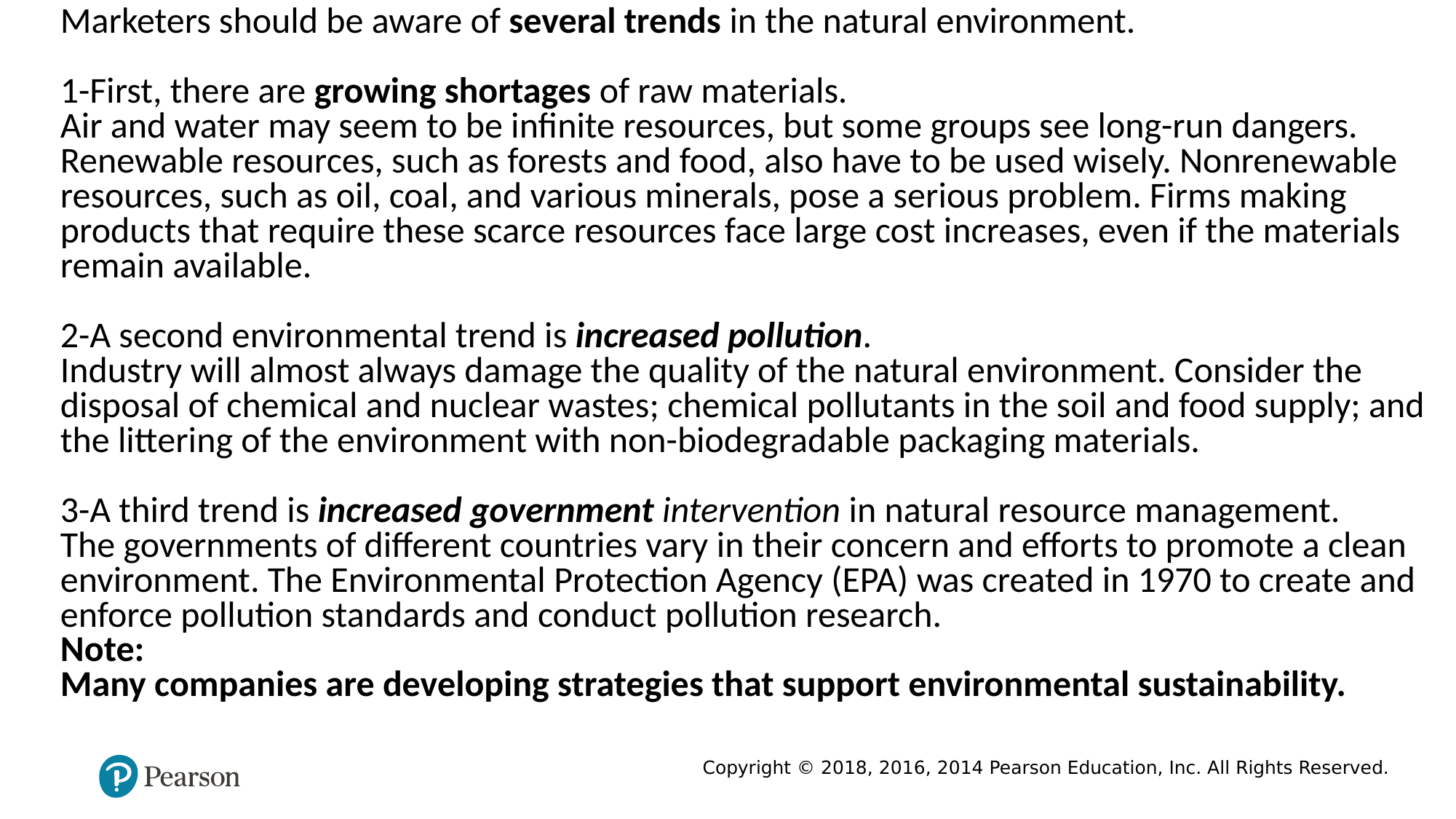

Marketers should be aware of several trends in the natural environment.

1-First, there are growing shortages of raw materials.
Air and water may seem to be infinite resources, but some groups see long-run dangers. Renewable resources, such as forests and food, also have to be used wisely. Nonrenewable resources, such as oil, coal, and various minerals, pose a serious problem. Firms making products that require these scarce resources face large cost increases, even if the materials remain available.

2-A second environmental trend is increased pollution.
Industry will almost always damage the quality of the natural environment. Consider the disposal of chemical and nuclear wastes; chemical pollutants in the soil and food supply; and the littering of the environment with non-biodegradable packaging materials.

3-A third trend is increased government intervention in natural resource management.
The governments of different countries vary in their concern and efforts to promote a clean environment. The Environmental Protection Agency (EPA) was created in 1970 to create and enforce pollution standards and conduct pollution research.
Note:
Many companies are developing strategies that support environmental sustainability.